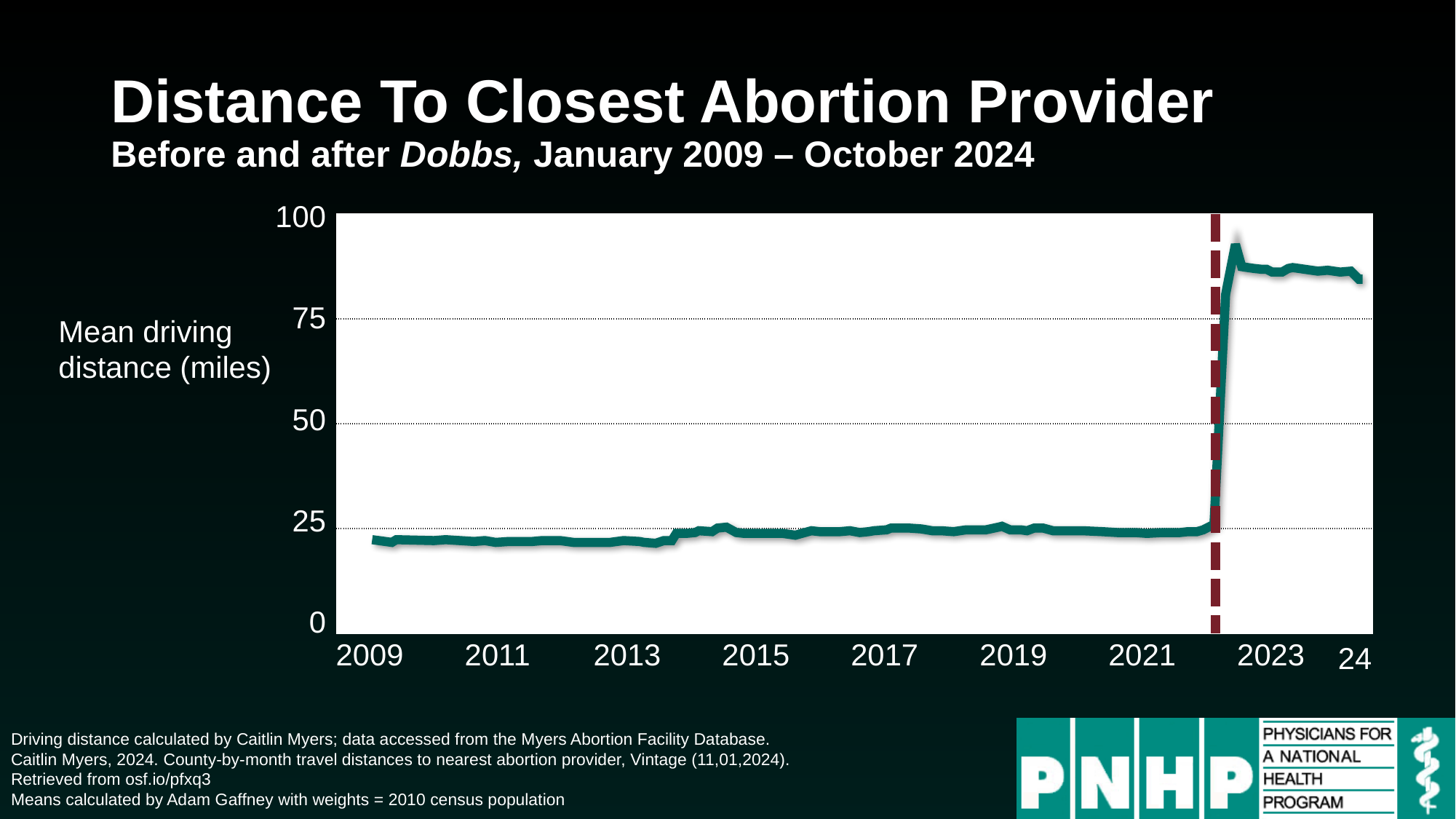

# Distance To Closest Abortion Provider Before and after Dobbs, January 2009 – October 2024
| 100 |
| --- |
| 75 |
| 50 |
| 25 |
| 0 |
|  |
| --- |
|  |
|  |
|  |

Mean driving distance (miles)
| 2009 | 2011 | 2013 | 2015 | 2017 | 2019 | 2021 | 2023 |
| --- | --- | --- | --- | --- | --- | --- | --- |
24
Driving distance calculated by Caitlin Myers; data accessed from the Myers Abortion Facility Database.
Caitlin Myers, 2024. County-by-month travel distances to nearest abortion provider, Vintage (11,01,2024).
Retrieved from osf.io/pfxq3
Means calculated by Adam Gaffney with weights = 2010 census population